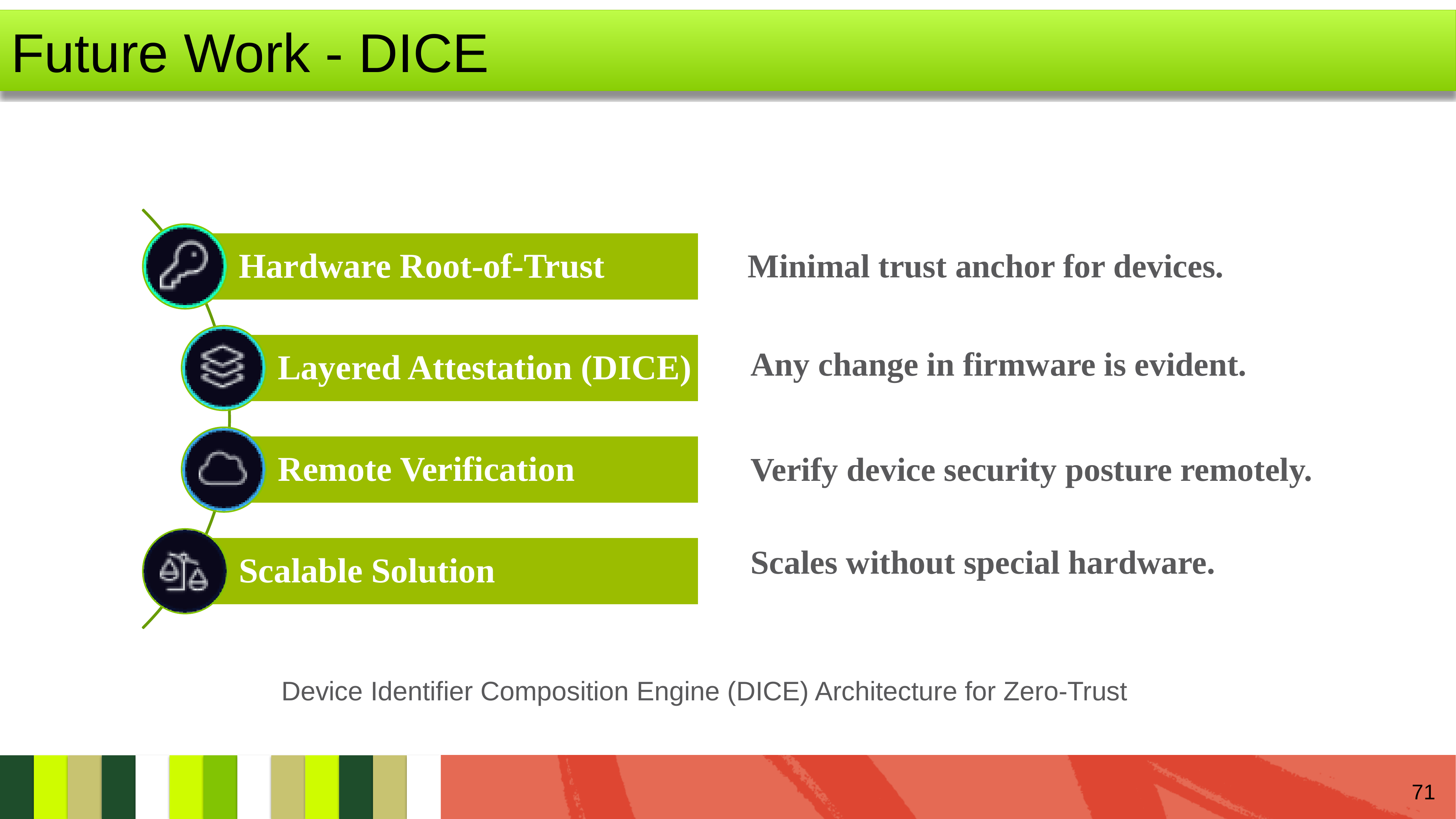

Future Work - DICE
Hardware Root-of-Trust
Layered Attestation (DICE)
Remote Verification
Scalable Solution

Minimal trust anchor for devices.

Any change in firmware is evident.
Verify device security posture remotely.
Scales without special hardware.
Device Identifier Composition Engine (DICE) Architecture for Zero-Trust
71